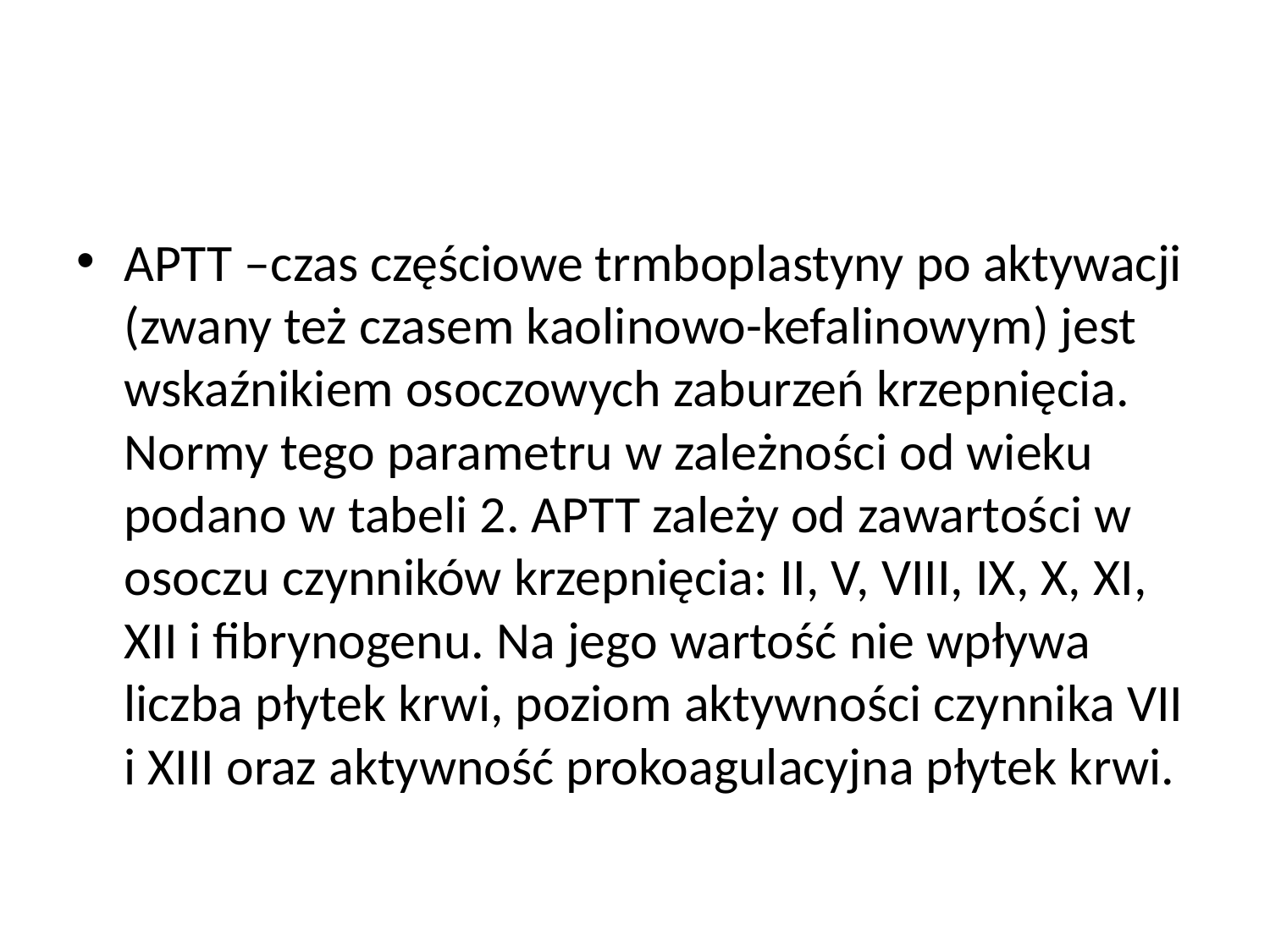

#
APTT –czas częściowe trmboplastyny po aktywacji (zwany też czasem kaolinowo-kefalinowym) jest wskaźnikiem osoczowych zaburzeń krzepnięcia. Normy tego parametru w zależności od wieku podano w tabeli 2. APTT zależy od zawartości w osoczu czynników krzepnięcia: II, V, VIII, IX, X, XI, XII i fibrynogenu. Na jego wartość nie wpływa liczba płytek krwi, poziom aktywności czynnika VII i XIII oraz aktywność prokoagulacyjna płytek krwi.